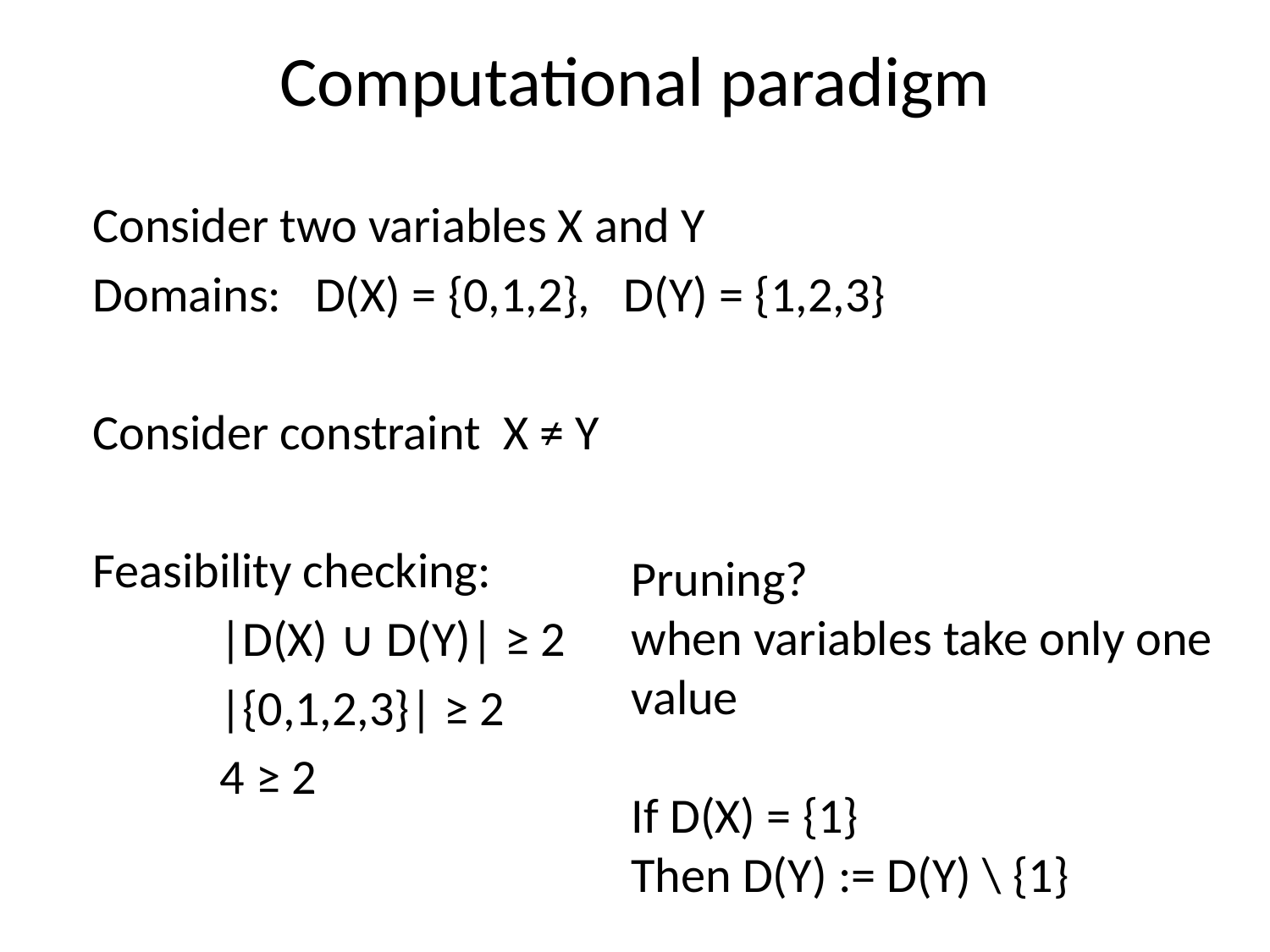

# Computational paradigm

Consider two variables X and Y
Domains:   D(X) = {0,1,2},   D(Y) = {1,2,3}

Consider constraint  X ≠ Y

Feasibility checking:
	|D(X) ∪ D(Y)| ≥ 2
	|{0,1,2,3}| ≥ 2
	4 ≥ 2

Pruning?
when variables take only one value

If D(X) = {1}
Then D(Y) := D(Y) \ {1}